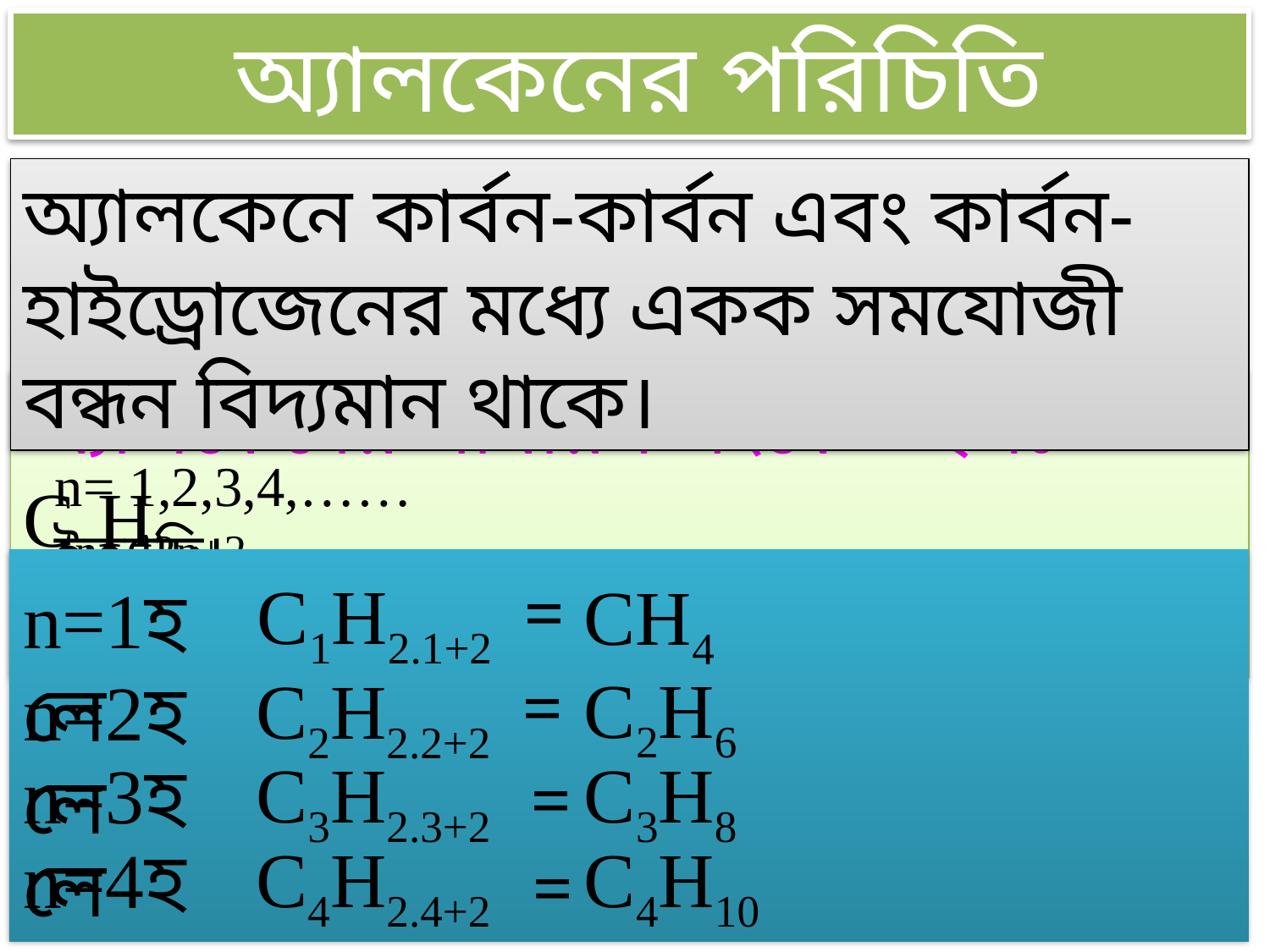

অ্যালকেনের পরিচিতি
অ্যালকেনে কার্বন-কার্বন এবং কার্বন-হাইড্রোজেনের মধ্যে একক সমযোজী বন্ধন বিদ্যমান থাকে।
অ্যালকেনের সাধারণ সংকেত হলঃ CnH2n+2

n= 1,2,3,4,……ইত্যাদি।

C1H2.1+2
=
CH4
n=1হলে
C2H6
C2H2.2+2
=
n=2হলে
C3H2.3+2
C3H8
n=3হলে
=
C4H2.4+2
C4H10
n=4হলে
=